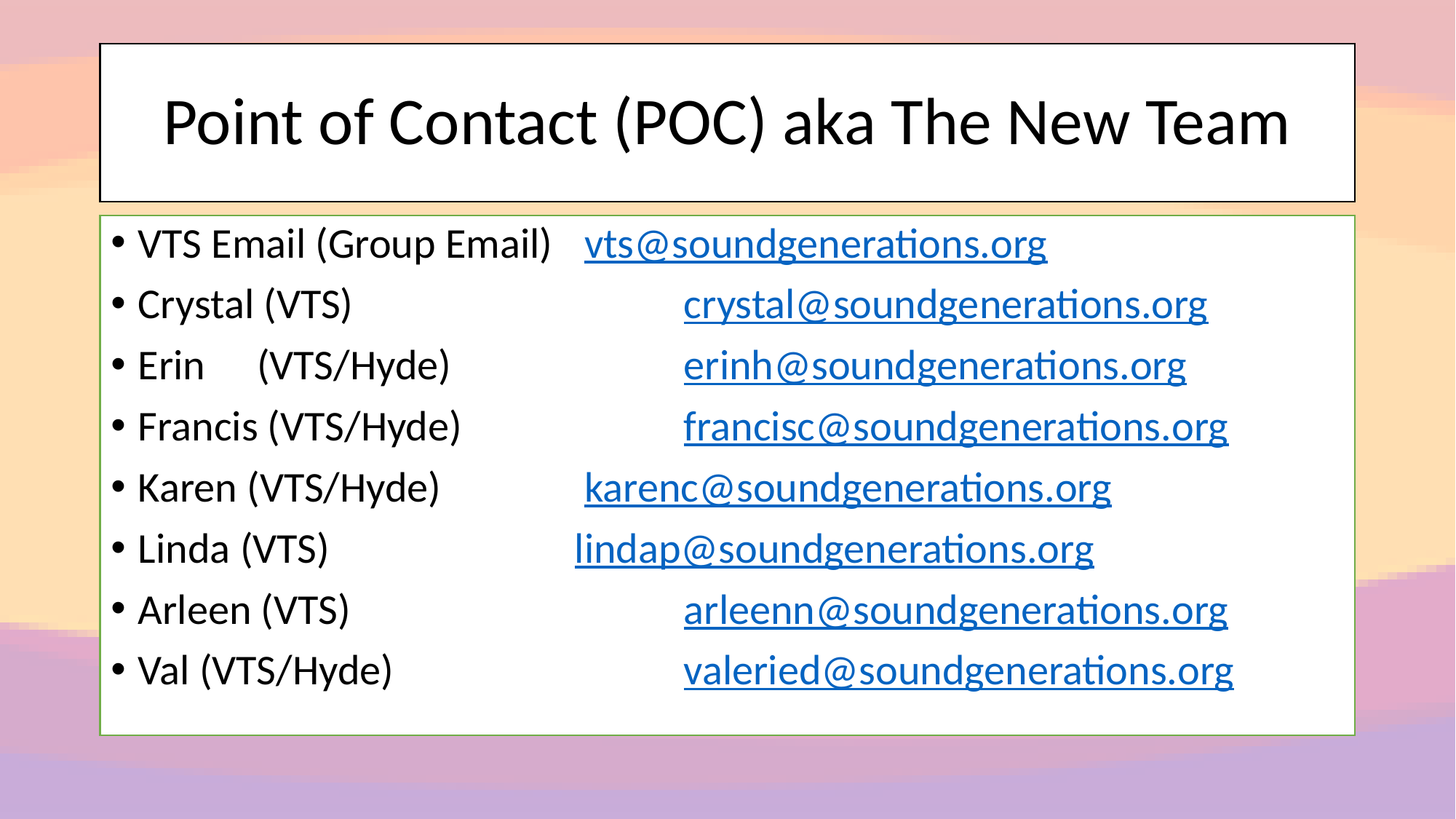

# Point of Contact (POC) aka The New Team
VTS Email (Group Email)	 vts@soundgenerations.org
Crystal (VTS) 			crystal@soundgenerations.org
Erin 	 (VTS/Hyde) 			erinh@soundgenerations.org
Francis (VTS/Hyde) 	 	francisc@soundgenerations.org
Karen (VTS/Hyde) 		 karenc@soundgenerations.org
Linda (VTS) 	 		lindap@soundgenerations.org
Arleen (VTS) 			arleenn@soundgenerations.org
Val (VTS/Hyde) 			valeried@soundgenerations.org